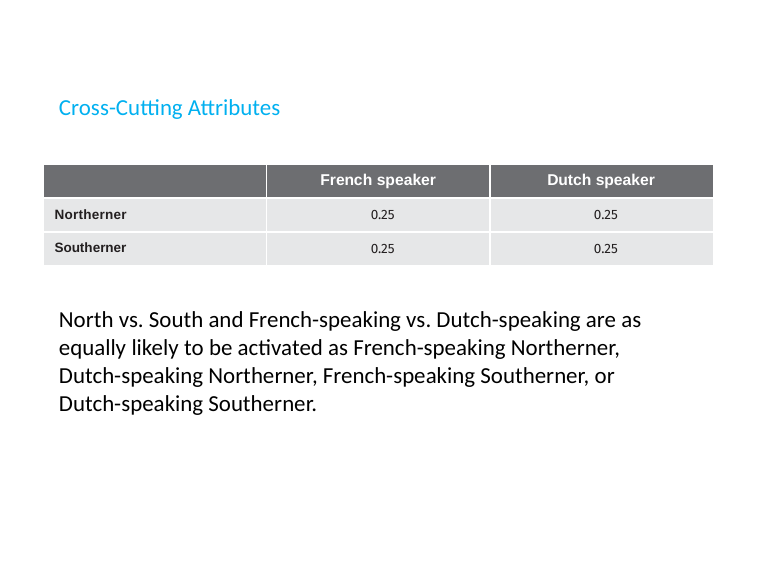

# Cross-Cutting Attributes
|  | French speaker | Dutch speaker |
| --- | --- | --- |
| Northerner | 0.25 | 0.25 |
| Southerner | 0.25 | 0.25 |
North vs. South and French-speaking vs. Dutch-speaking are as  equally likely to be activated as French-speaking Northerner,  Dutch-speaking Northerner, French-speaking Southerner, or  Dutch-speaking Southerner.